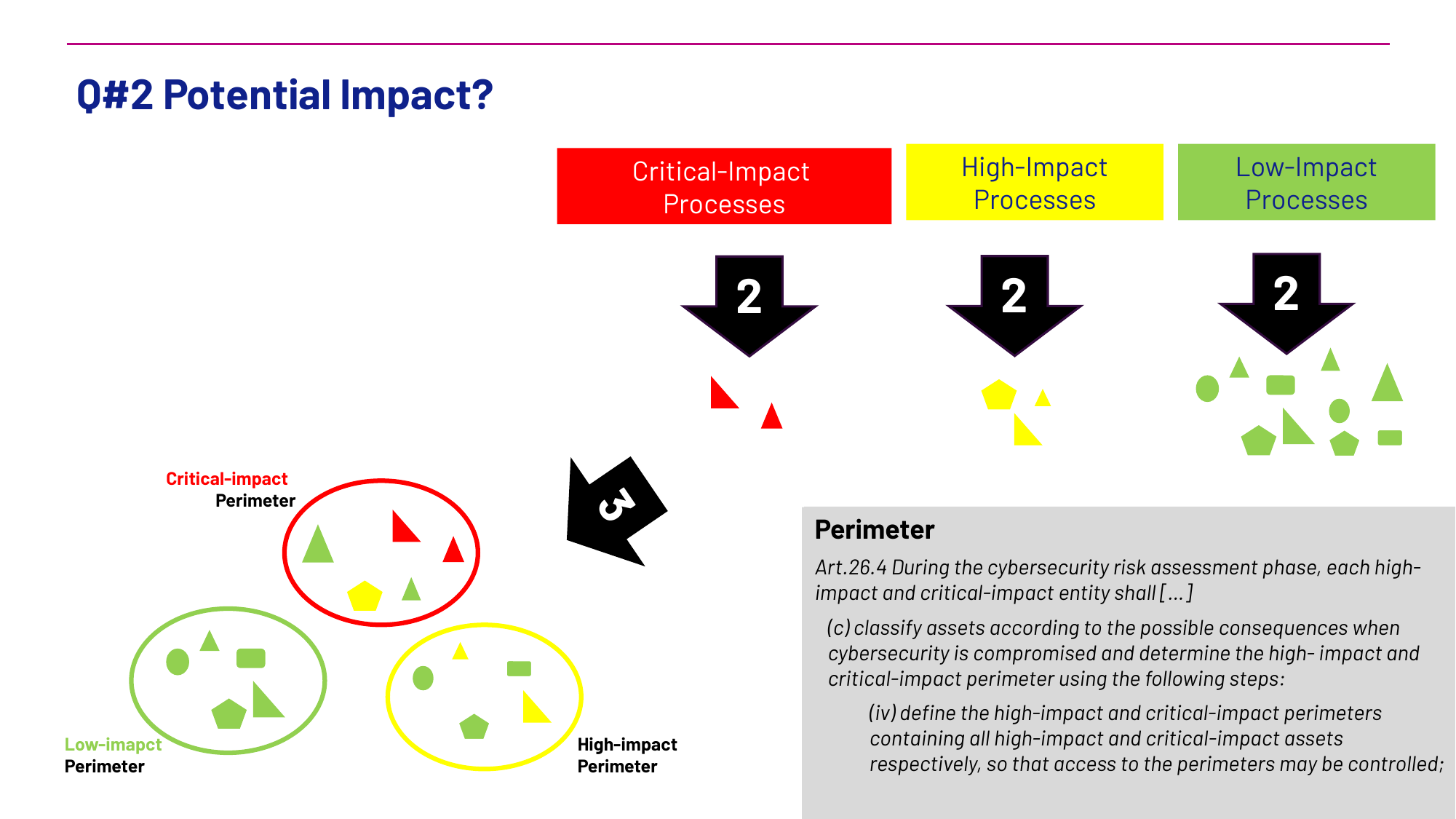

# Q#2 Potential Impact?
High-Impact
Processes
Low-Impact
Processes
Critical-Impact
Processes
2
2
2

3
Critical-impact
Perimeter

Low-imapct
Perimeter
High-impact
Perimeter
Perimeter
Art.26.4 During the cybersecurity risk assessment phase, each high-impact and critical-impact entity shall […]
(c) classify assets according to the possible consequences when cybersecurity is compromised and determine the high- impact and critical-impact perimeter using the following steps:
(iv) define the high-impact and critical-impact perimeters containing all high-impact and critical-impact assets respectively, so that access to the perimeters may be controlled;
Perimeter
Art.26.4 During the cybersecurity risk assessment phase, each high-impact and critical-impact entity shall […]
(c) classify assets according to the possible consequences when cybersecurity is compromised